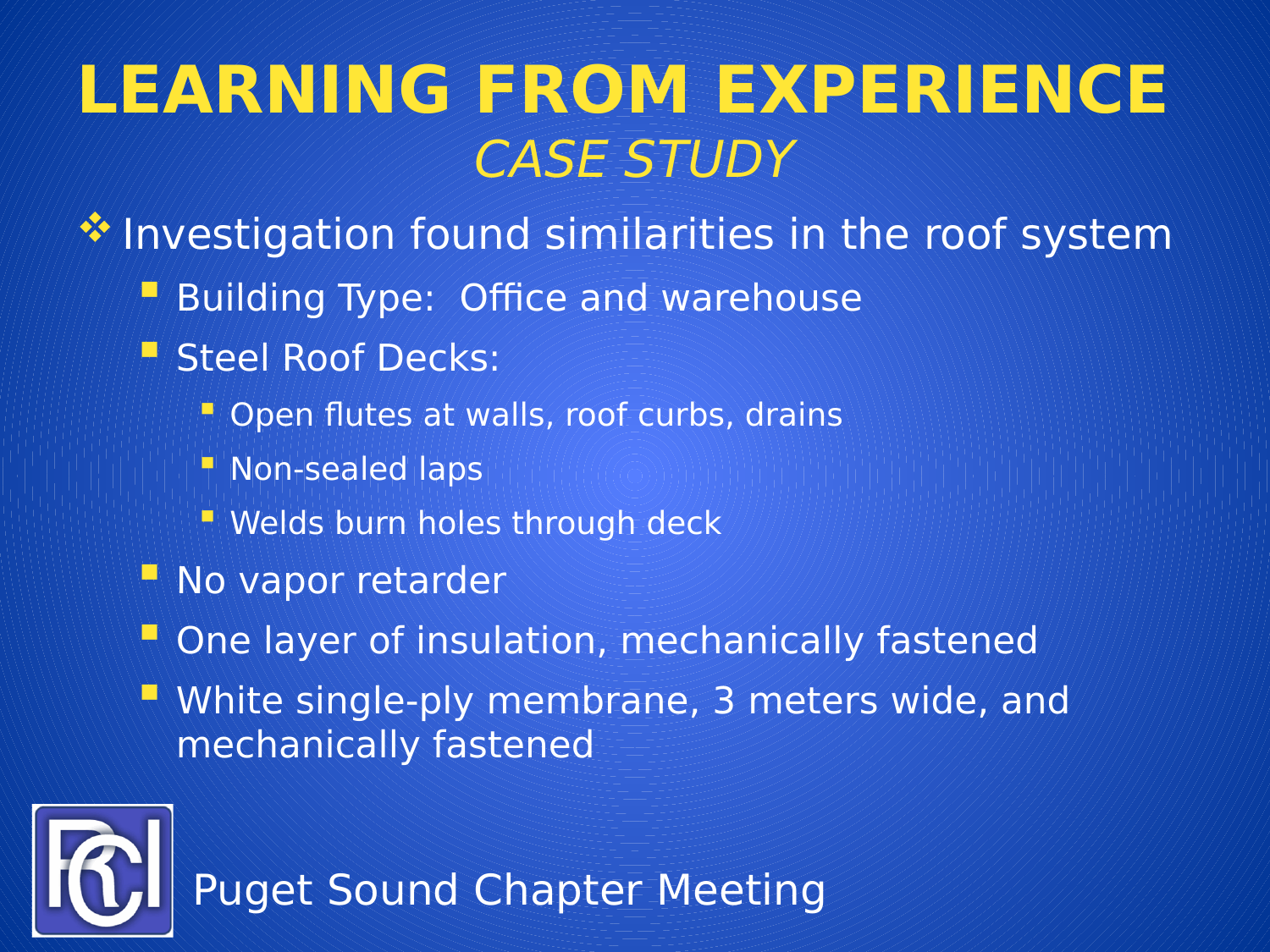

# Learning from Experience Case Study
Investigation found similarities in the roof system
Building Type:  Office and warehouse
Steel Roof Decks:
Open flutes at walls, roof curbs, drains
Non-sealed laps
Welds burn holes through deck
No vapor retarder
One layer of insulation, mechanically fastened
White single-ply membrane, 3 meters wide, and mechanically fastened